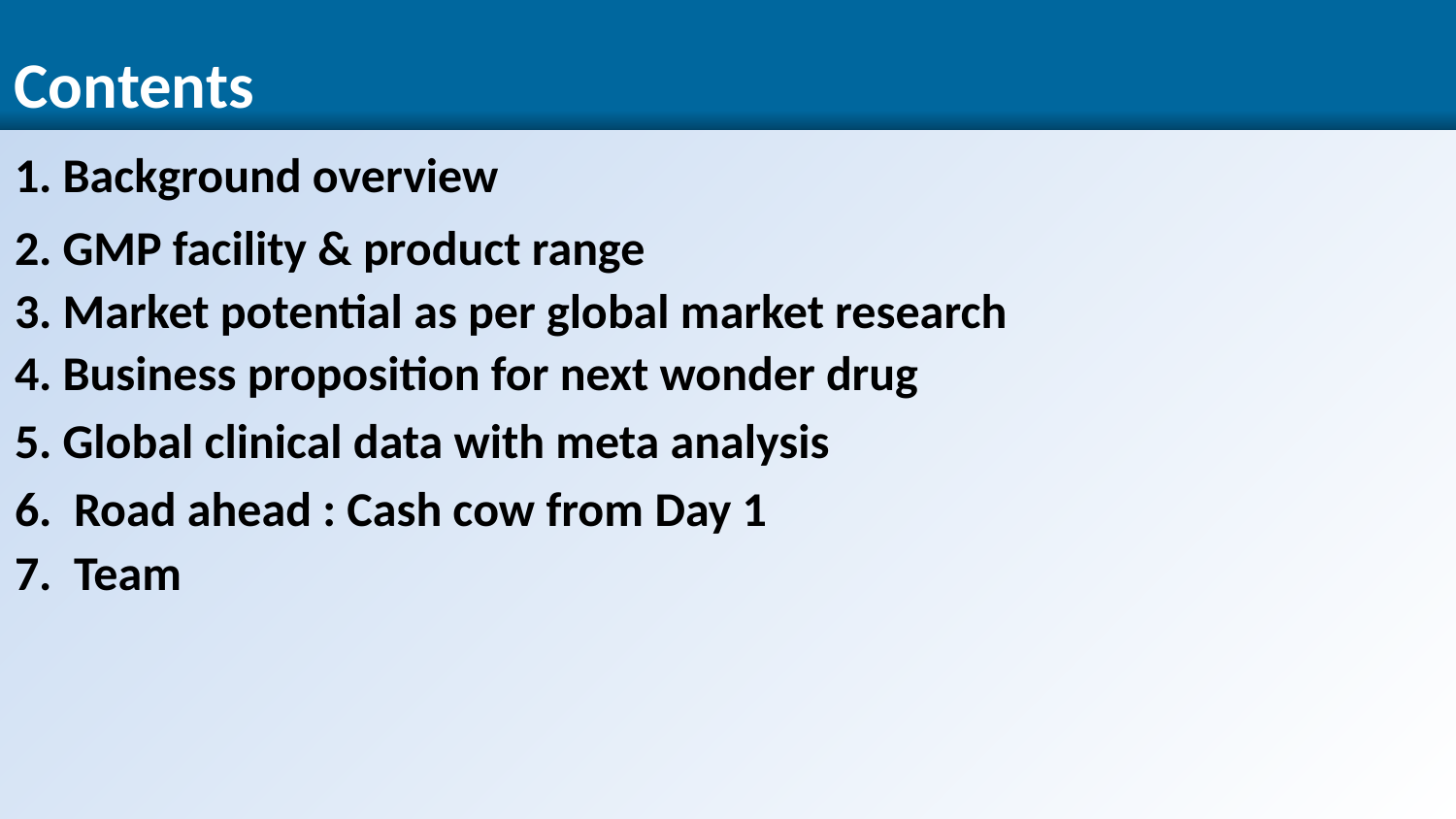

Contents
# 1. Background overview
2. GMP facility & product range
3. Market potential as per global market research
4. Business proposition for next wonder drug
5. Global clinical data with meta analysis
6.  Road ahead : Cash cow from Day 1
7.  Team